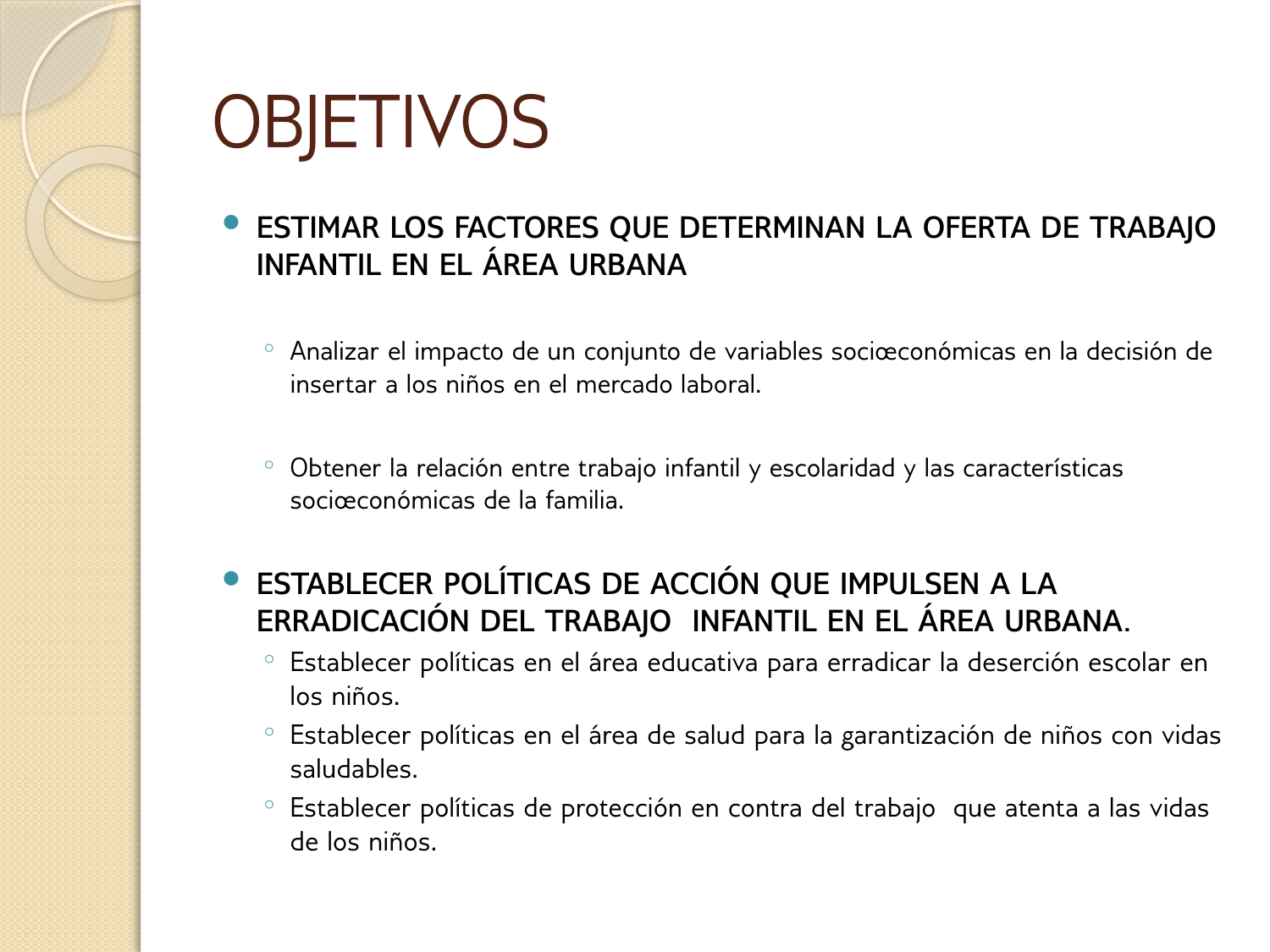

# OBJETIVOS
estimar los factores que determinan la oferta de trabajo infantil en el área urbana

Analizar el impacto de un conjunto de variables socioeconómicas en la decisión de insertar a los niños en el mercado laboral.

Obtener la relación entre trabajo infantil y escolaridad y las características socioeconómicas de la familia.

establecer políticas de acción que impulsen a la erradicación del trabajo  infantil en el área urbana.
Establecer políticas en el área educativa para erradicar la deserción escolar en los niños.
Establecer políticas en el área de salud para la garantización de niños con vidas saludables.
Establecer políticas de protección en contra del trabajo  que atenta a las vidas de los niños.